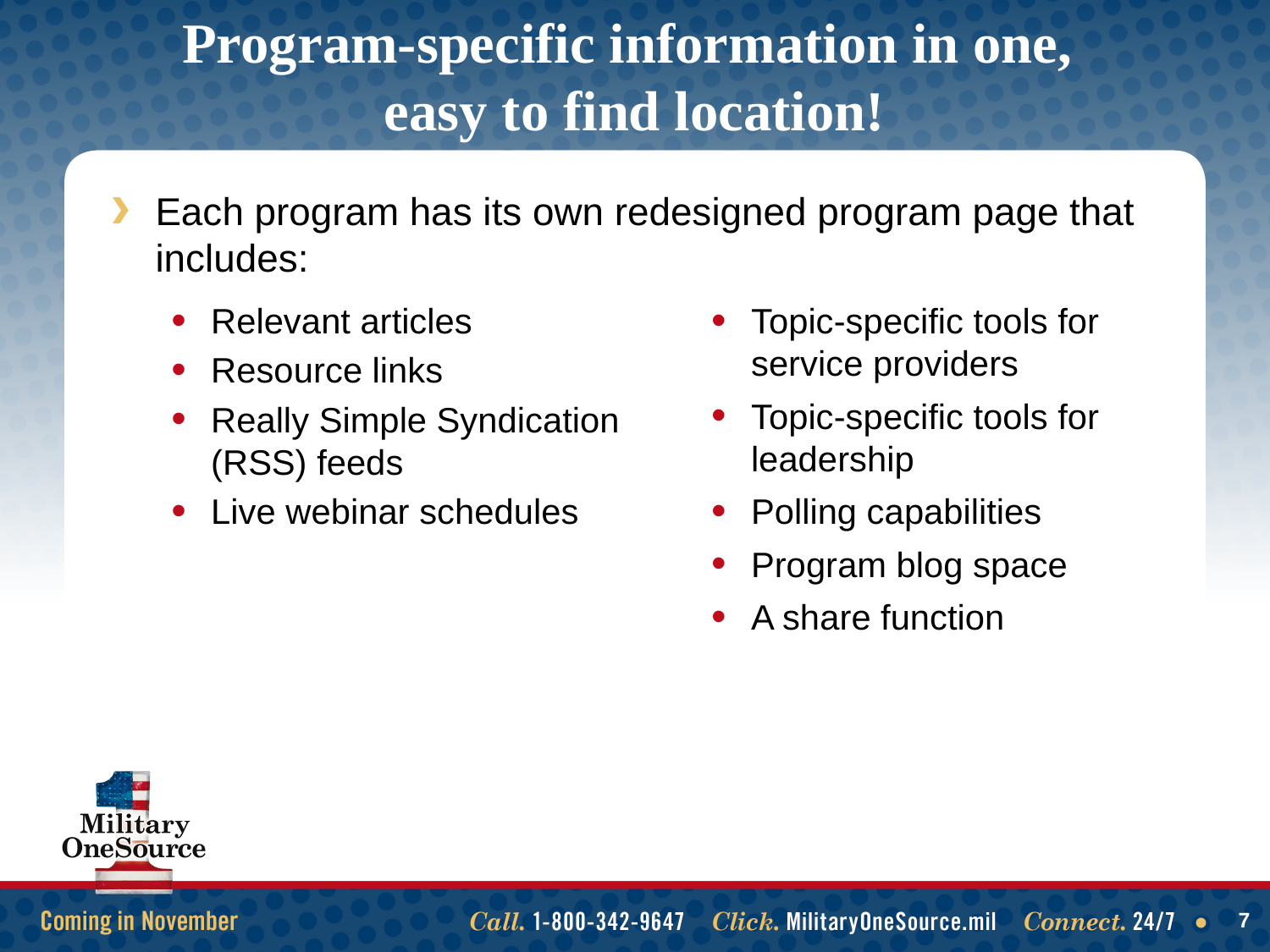

# Program-specific information in one, easy to find location!
Each program has its own redesigned program page that includes:
Relevant articles
Resource links
Really Simple Syndication (RSS) feeds
Live webinar schedules
Topic-specific tools for service providers
Topic-specific tools for leadership
Polling capabilities
Program blog space
A share function